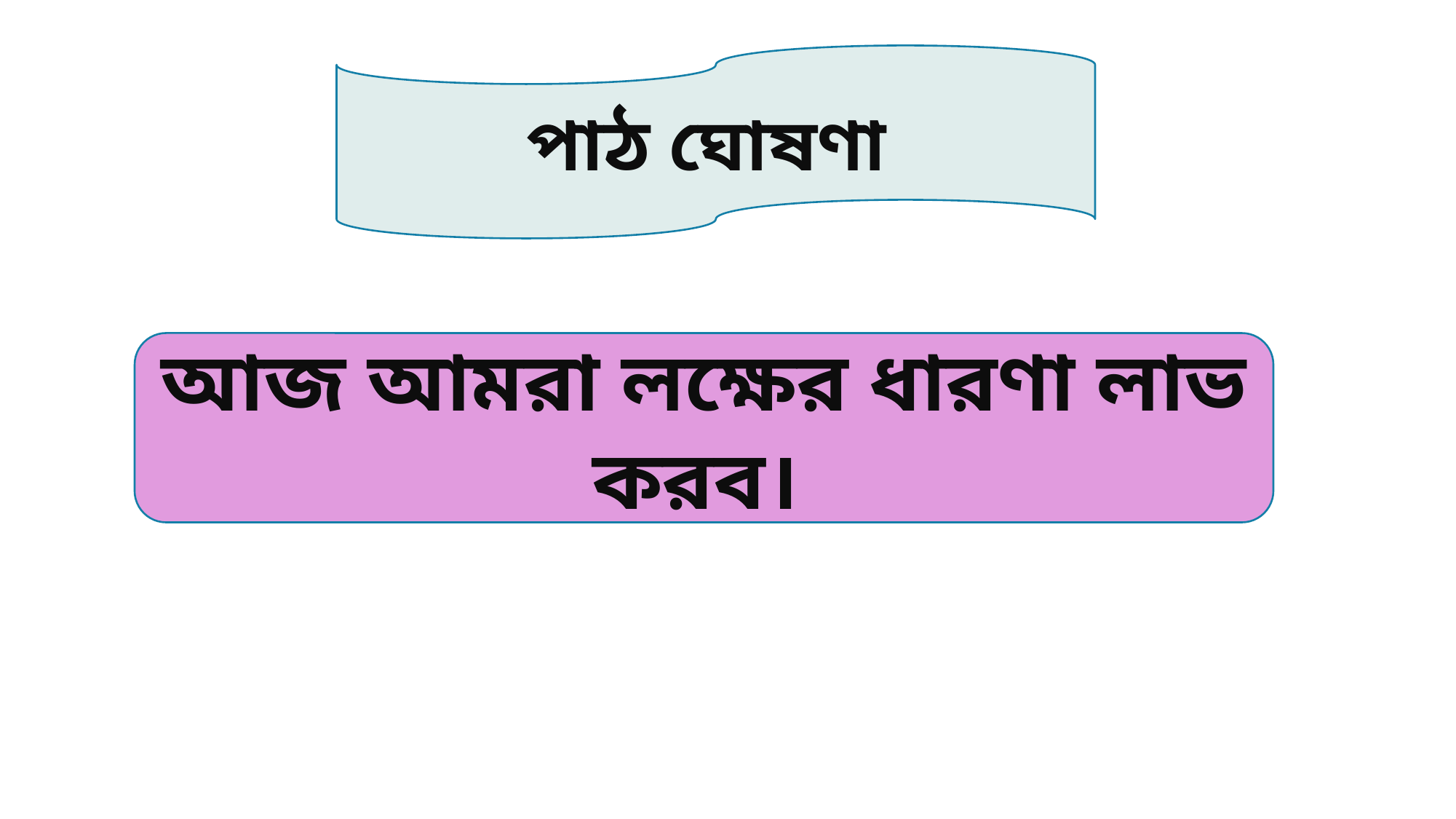

পাঠ ঘোষণা
আজ আমরা লক্ষের ধারণা লাভ করব।